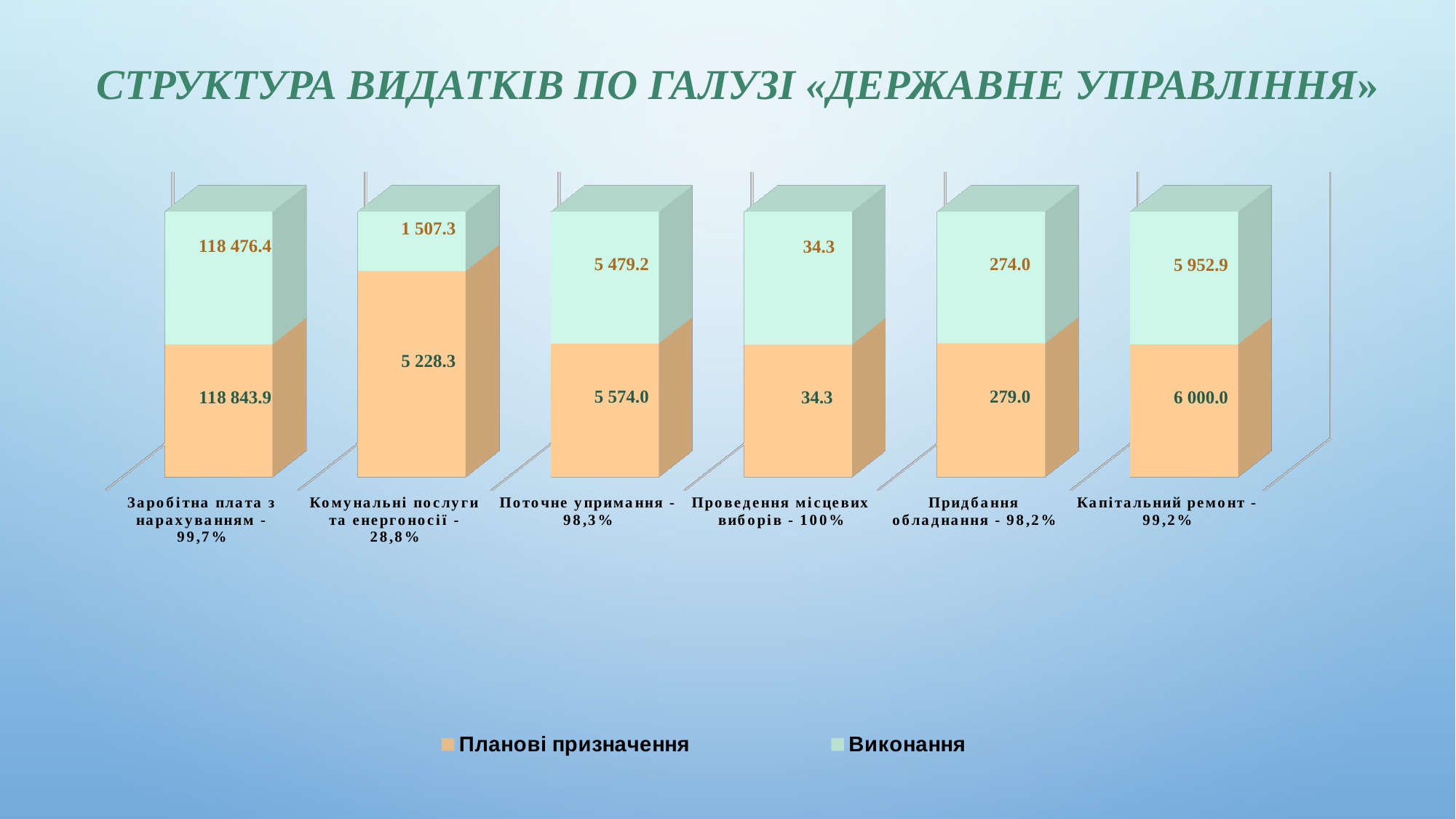

# Структура видатків по галузі «Державне управління»

[unsupported chart]